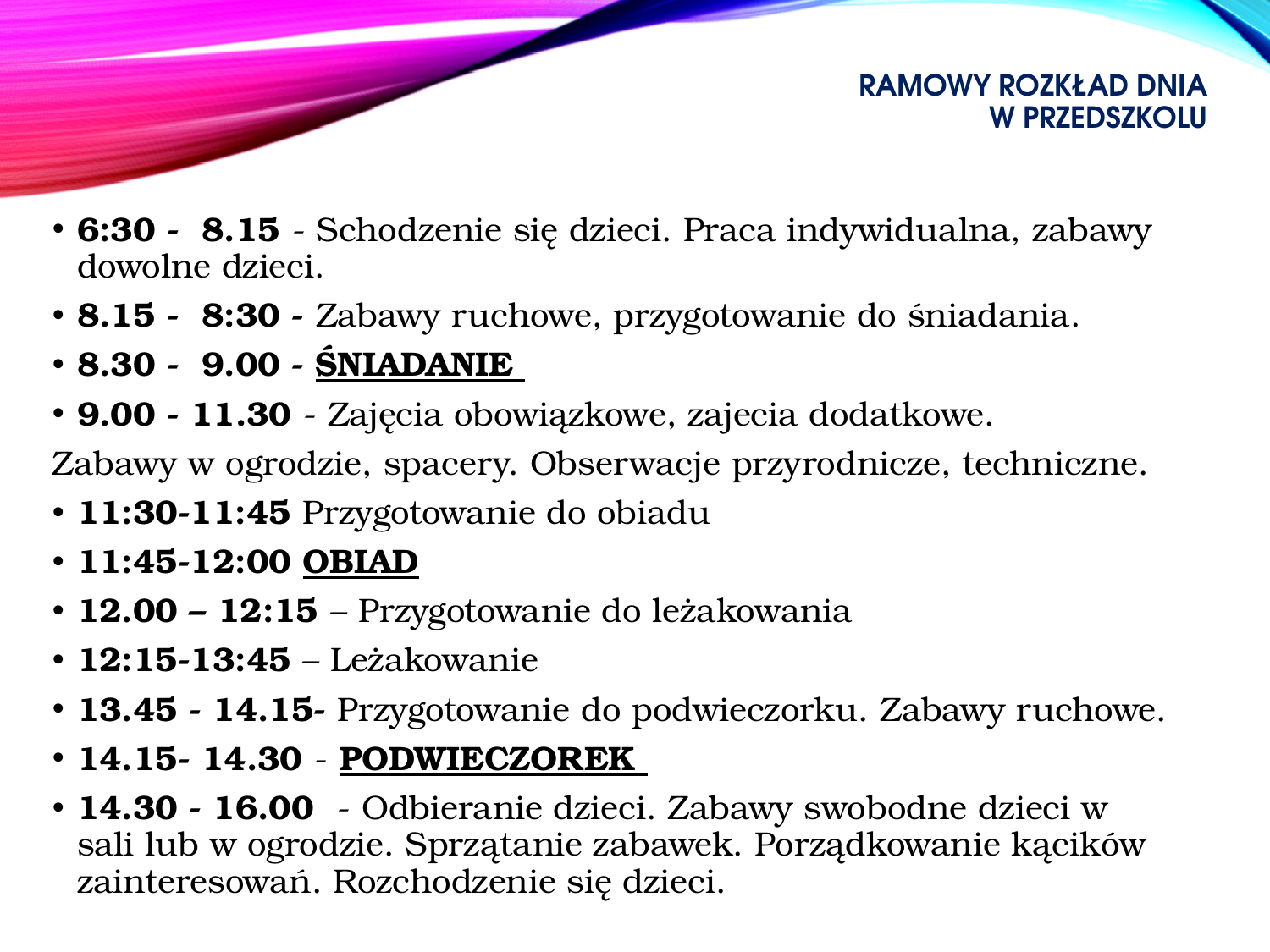

# Ramowy rozkład dnia w Przedszkolu
6:30 -  8.15 - Schodzenie się dzieci. Praca indywidualna, zabawy dowolne dzieci.
8.15 -  8:30 - Zabawy ruchowe, przygotowanie do śniadania.
8.30 -  9.00 - ŚNIADANIE
9.00 - 11.30 - Zajęcia obowiązkowe, zajecia dodatkowe.
Zabawy w ogrodzie, spacery. Obserwacje przyrodnicze, techniczne.
11:30-11:45 Przygotowanie do obiadu
11:45-12:00 OBIAD
12.00 – 12:15 – Przygotowanie do leżakowania
12:15-13:45 – Leżakowanie
13.45 - 14.15- Przygotowanie do podwieczorku. Zabawy ruchowe.
14.15- 14.30 - PODWIECZOREK
14.30 - 16.00  - Odbieranie dzieci. Zabawy swobodne dzieci w sali lub w ogrodzie. Sprzątanie zabawek. Porządkowanie kącików zainteresowań. Rozchodzenie się dzieci.